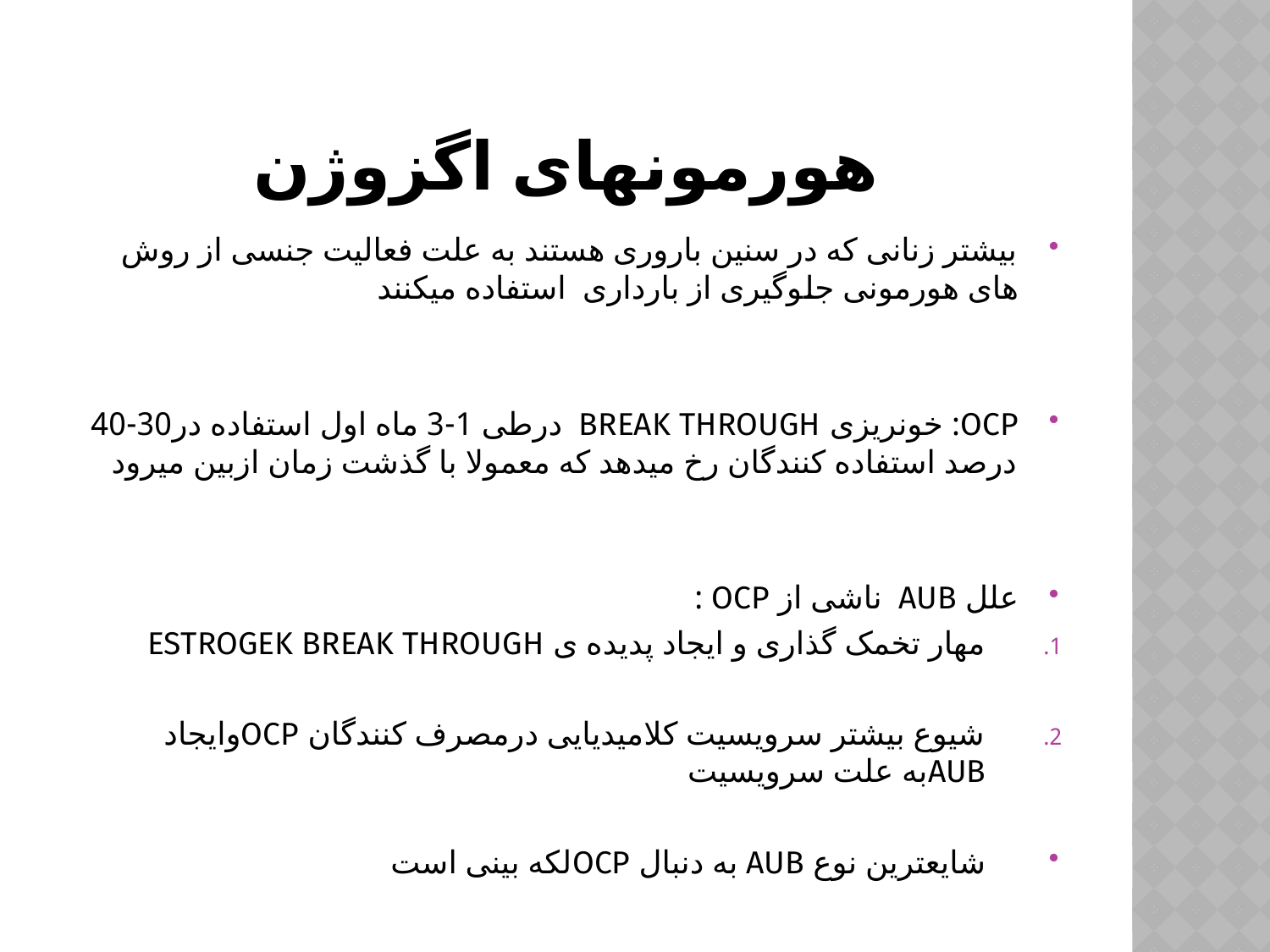

# هورمونهای اگزوژن
بیشتر زنانی که در سنین باروری هستند به علت فعالیت جنسی از روش های هورمونی جلوگیری از بارداری  استفاده میکنند

OCP: خونریزی BREAK THROUGH  درطی 1-3 ماه اول استفاده در30-40 درصد استفاده کنندگان رخ میدهد که معمولا با گذشت زمان ازبین میرود

علل AUB  ناشی از OCP :
مهار تخمک گذاری و ایجاد پدیده ی ESTROGEK BREAK THROUGH

شیوع بیشتر سرویسیت کلامیدیایی درمصرف کنندگان OCPوایجاد AUBبه علت سرویسیت

شایعترین نوع AUB به دنبال OCPلکه بینی است